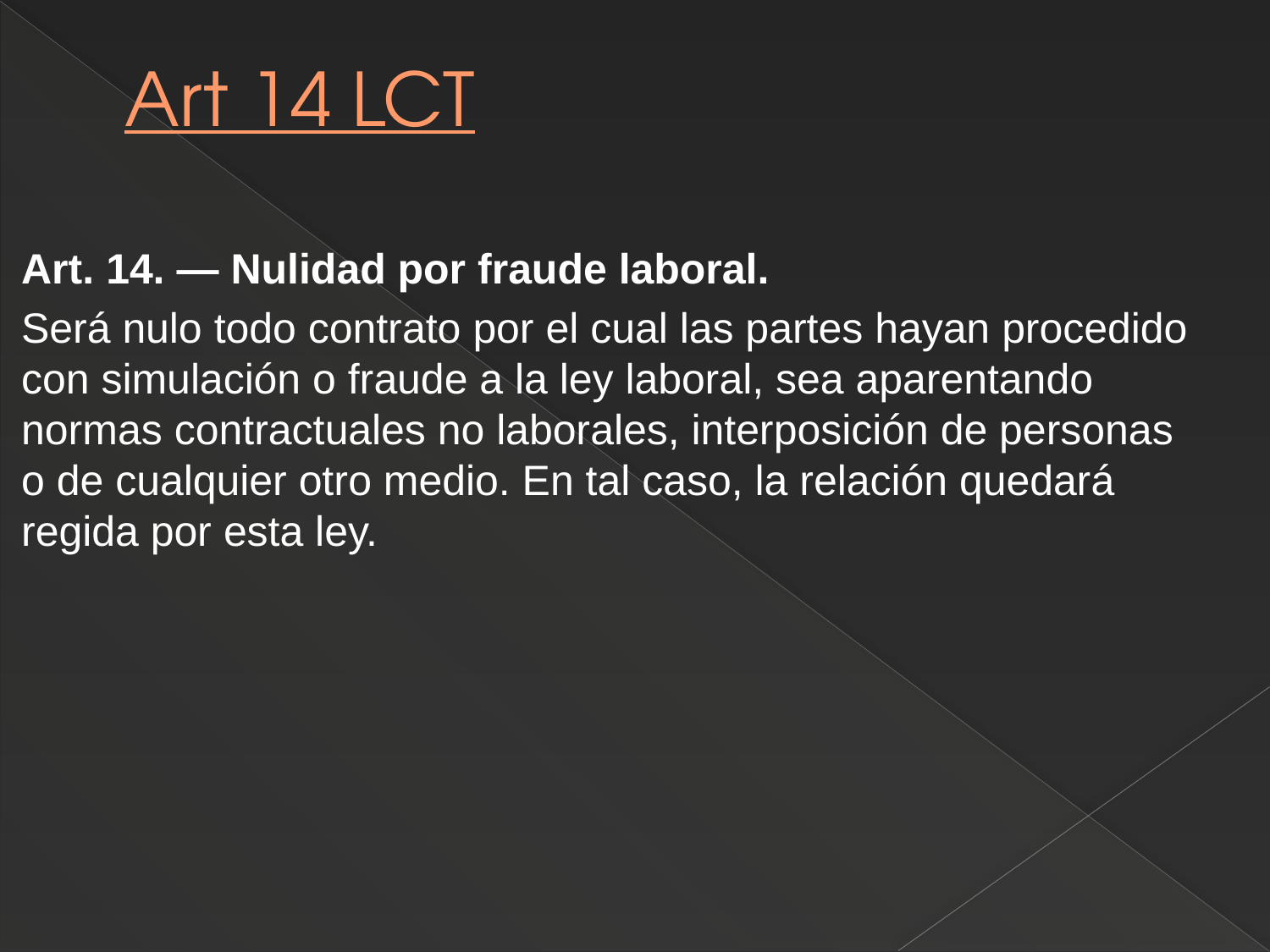

# Art 14 LCT

Art. 14. — Nulidad por fraude laboral.
Será nulo todo contrato por el cual las partes hayan procedido con simulación o fraude a la ley laboral, sea aparentando normas contractuales no laborales, interposición de personas o de cualquier otro medio. En tal caso, la relación quedará regida por esta ley.